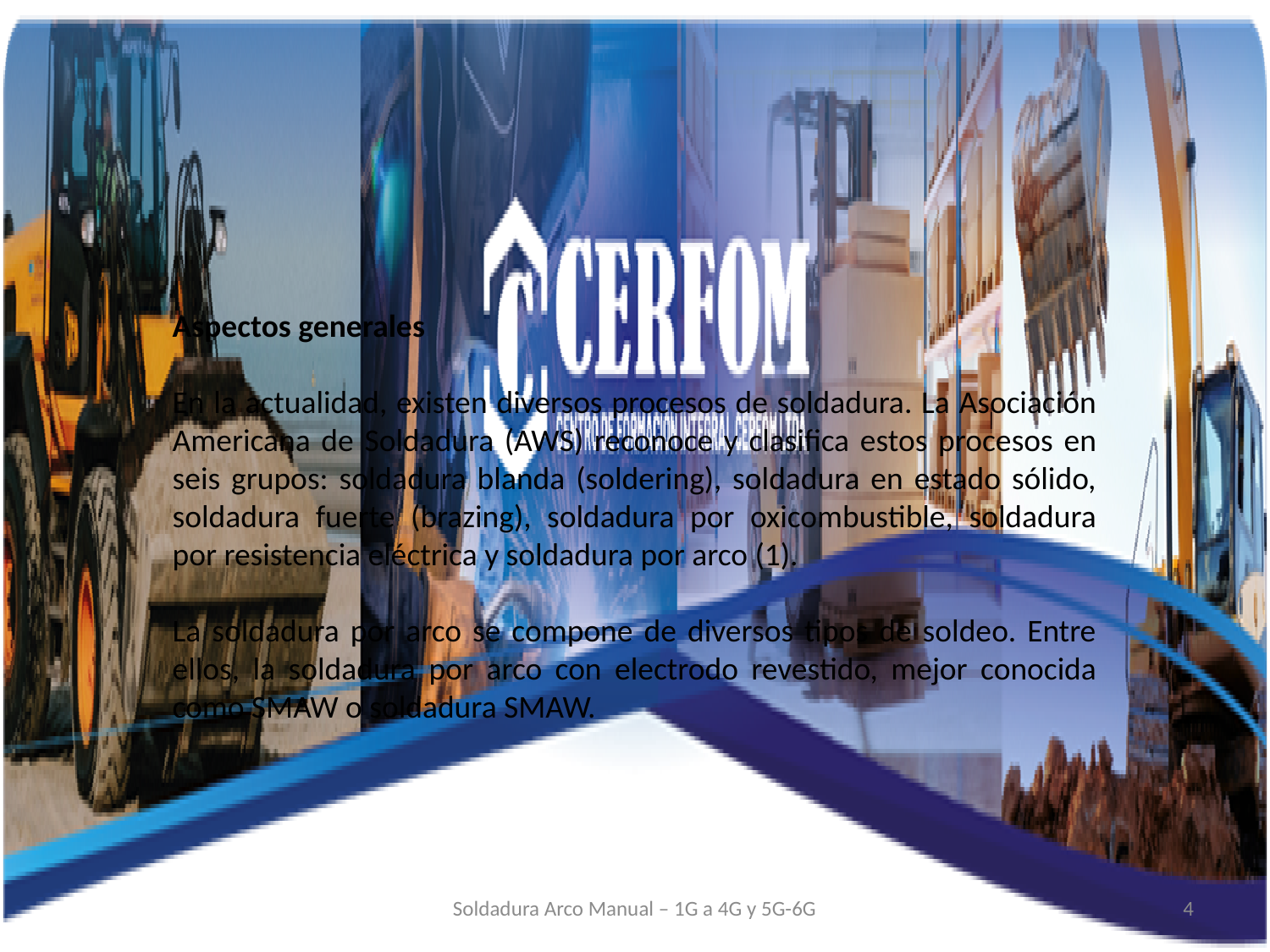

Aspectos generales

En la actualidad, existen diversos procesos de soldadura. La Asociación Americana de Soldadura (AWS) reconoce y clasifica estos procesos en seis grupos: soldadura blanda (soldering), soldadura en estado sólido, soldadura fuerte (brazing), soldadura por oxicombustible, soldadura por resistencia eléctrica y soldadura por arco (1).

La soldadura por arco se compone de diversos tipos de soldeo. Entre ellos, la soldadura por arco con electrodo revestido, mejor conocida como SMAW o soldadura SMAW.
Soldadura Arco Manual – 1G a 4G y 5G-6G
4